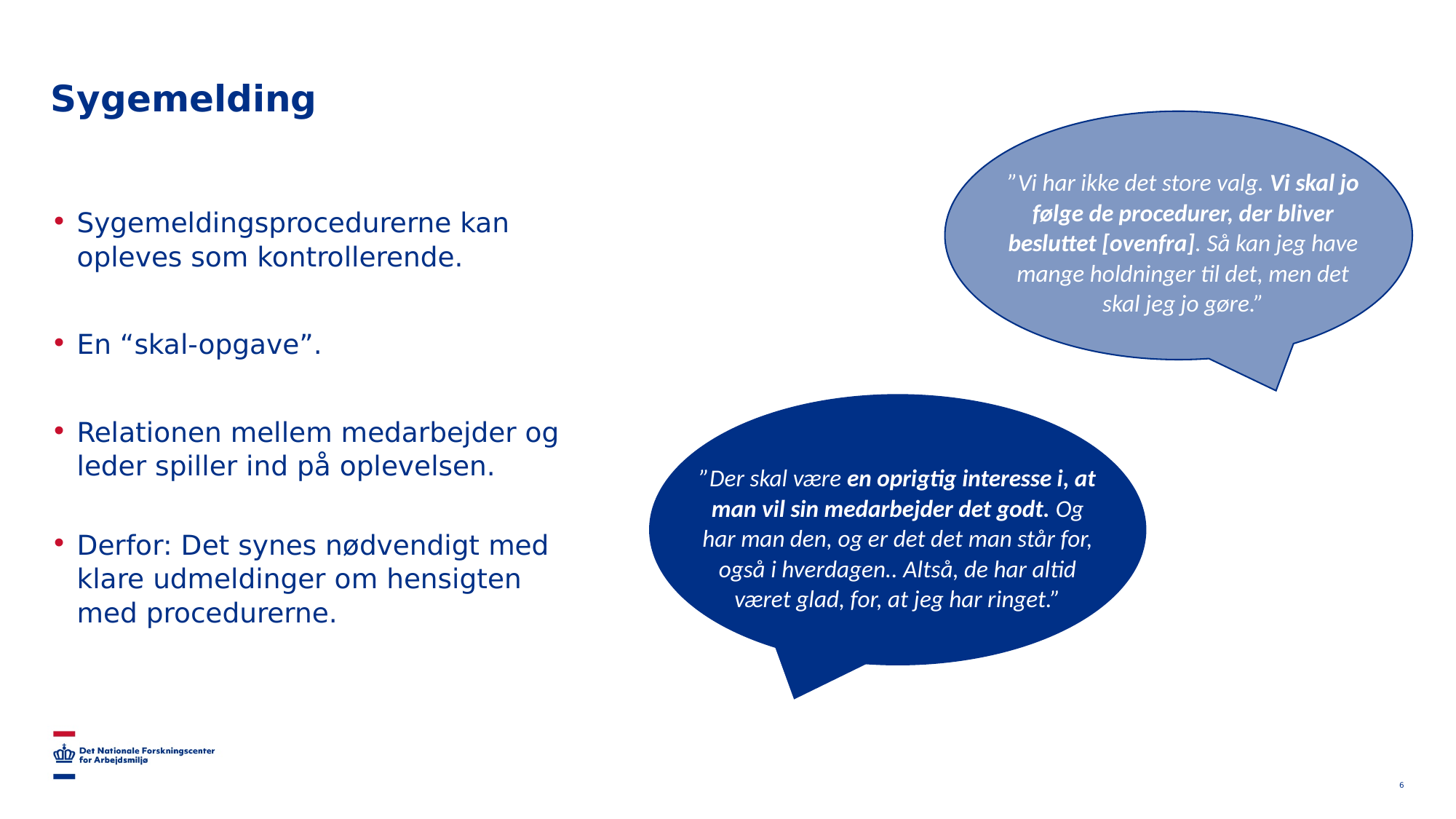

# Sygemelding

”Vi har ikke det store valg. Vi skal jo følge de procedurer, der bliver besluttet [ovenfra]. Så kan jeg have mange holdninger til det, men det skal jeg jo gøre.”
Sygemeldingsprocedurerne kan opleves som kontrollerende.

En “skal-opgave”.

Relationen mellem medarbejder og leder spiller ind på oplevelsen.

Derfor: Det synes nødvendigt med klare udmeldinger om hensigten med procedurerne.

”Der skal være en oprigtig interesse i, at man vil sin medarbejder det godt. Og har man den, og er det det man står for, også i hverdagen.. Altså, de har altid været glad, for, at jeg har ringet.”

”Det skal også være en tillidssag, når man ringer sig syg. Så skal man have tillid til, at lederen ikke tænker: nej, hun er ikke syg.” (lederinterview)

6